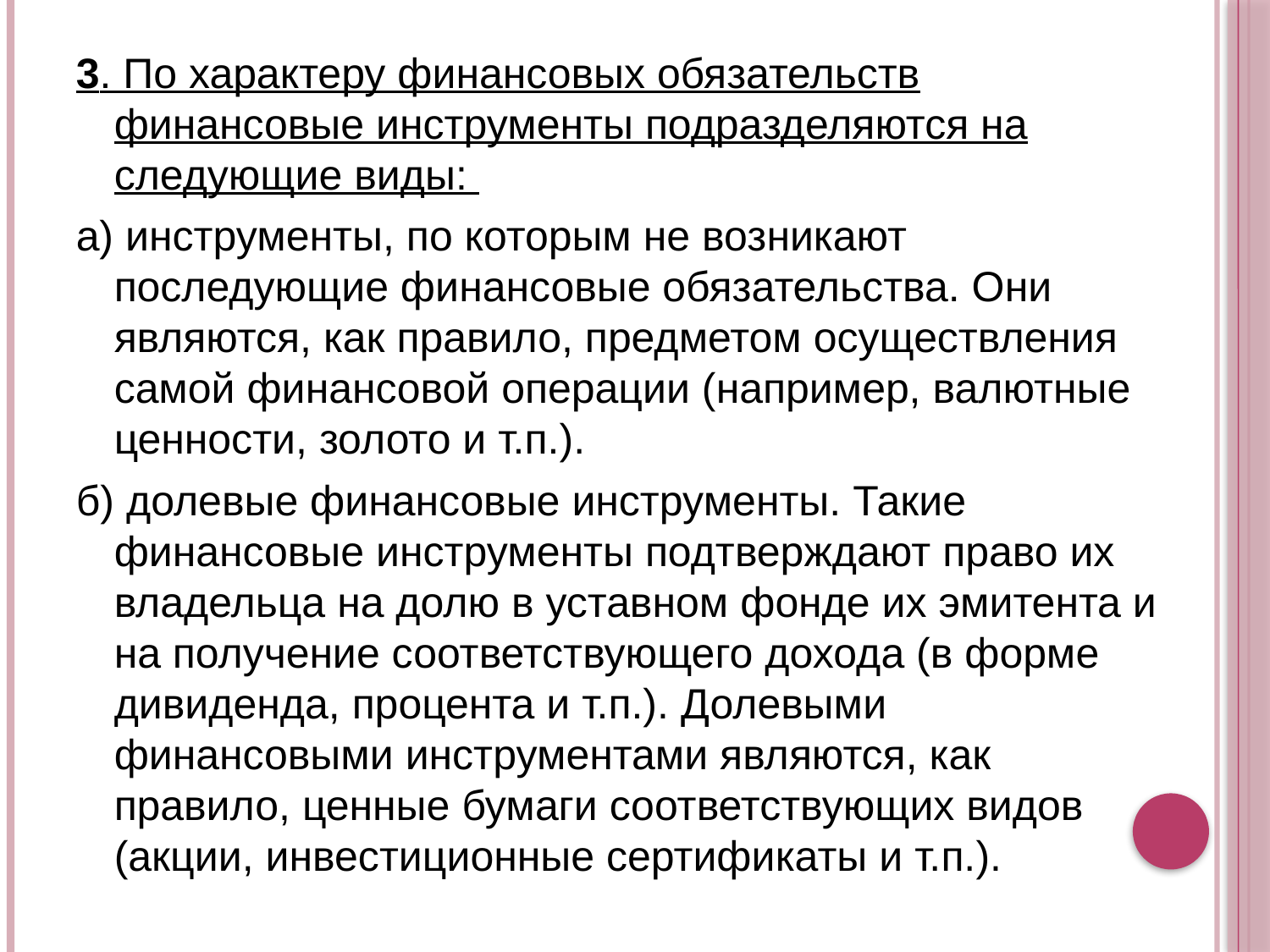

3. По характеру финансовых обязательств финансовые инструменты подразделяются на следующие виды:
а) инструменты, по которым не возникают последующие финансовые обязательства. Они являются, как правило, предметом осуществления самой финансовой операции (например, валютные ценности, золото и т.п.).
б) долевые финансовые инструменты. Такие финансовые инструменты подтверждают право их владельца на долю в уставном фонде их эмитента и на получение соответствующего дохода (в форме дивиденда, процента и т.п.). Долевыми финансовыми инструментами являются, как правило, ценные бумаги соответствующих видов (акции, инвестиционные сертификаты и т.п.).